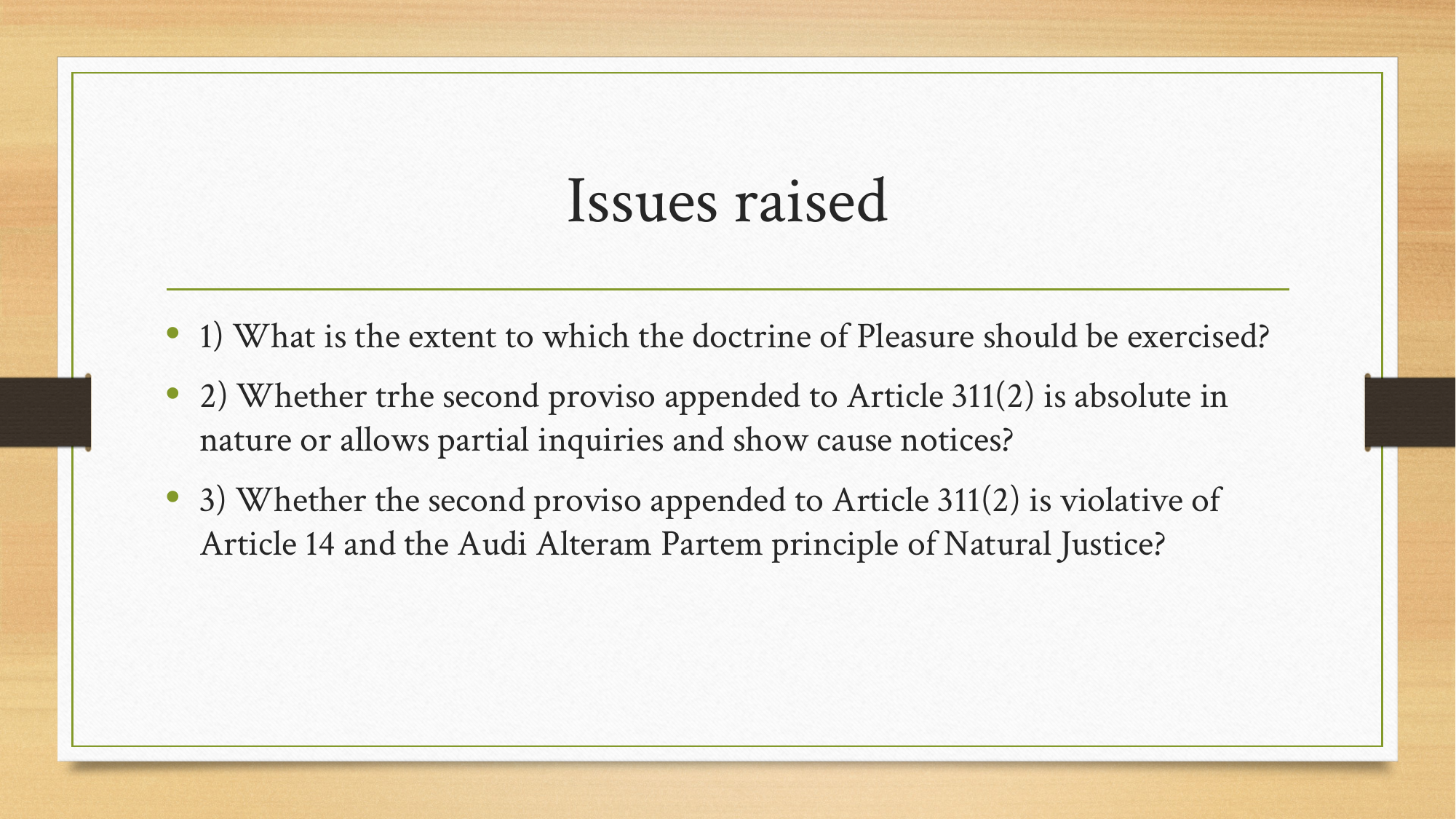

# Issues raised
1) What is the extent to which the doctrine of Pleasure should be exercised?
2) Whether trhe second proviso appended to Article 311(2) is absolute in nature or allows partial inquiries and show cause notices?
3) Whether the second proviso appended to Article 311(2) is violative of Article 14 and the Audi Alteram Partem principle of Natural Justice?